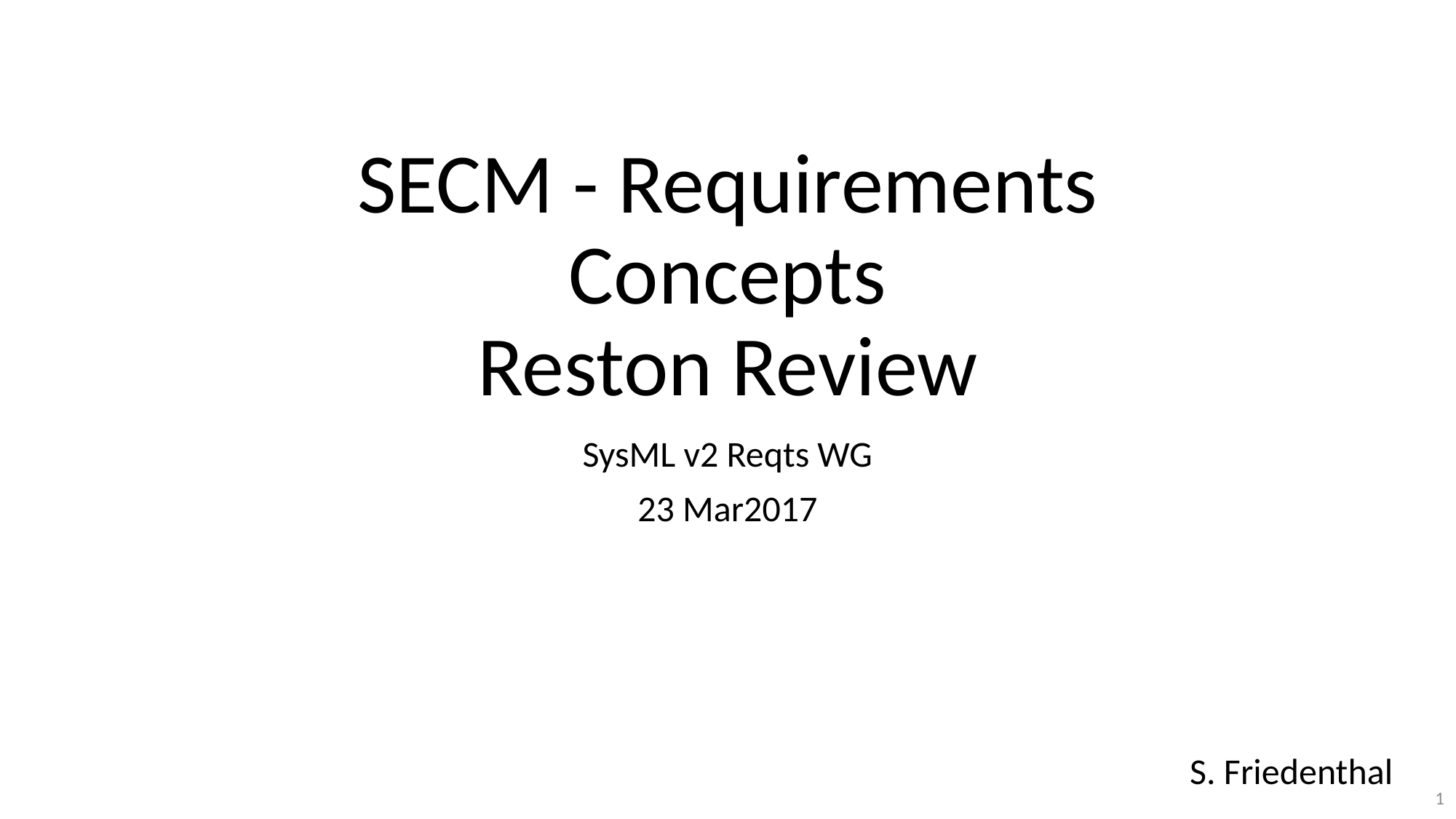

# SECM - Requirements Concepts Reston Review
SysML v2 Reqts WG
23 Mar2017
S. Friedenthal
1